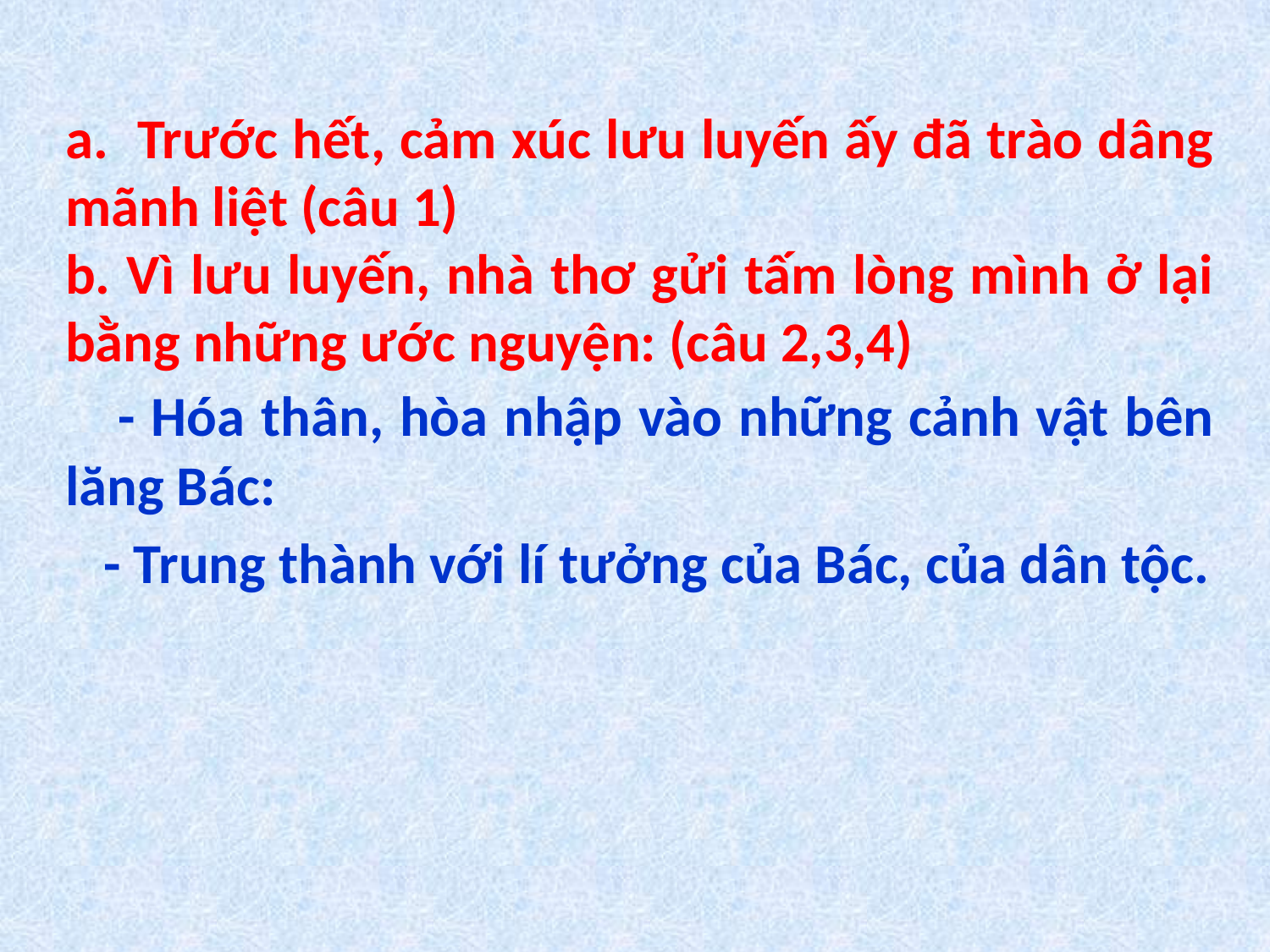

a.  Trước hết, cảm xúc lưu luyến ấy đã trào dâng mãnh liệt (câu 1)
b. Vì lưu luyến, nhà thơ gửi tấm lòng mình ở lại bằng những ước nguyện: (câu 2,3,4)
   - Hóa thân, hòa nhập vào những cảnh vật bên lăng Bác:
   - Trung thành với lí tưởng của Bác, của dân tộc.